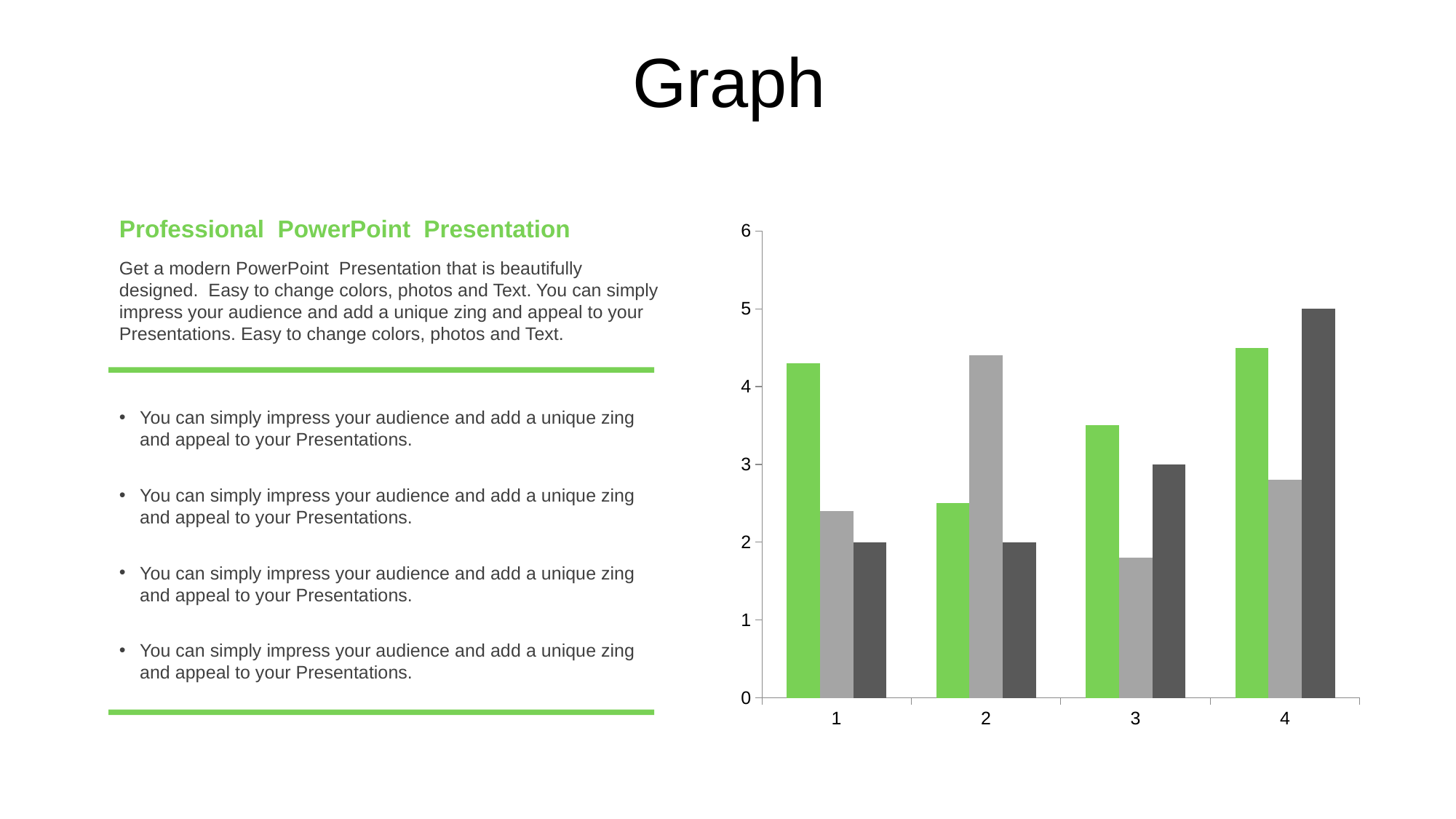

Graph
Professional  PowerPoint  Presentation
Get a modern PowerPoint  Presentation that is beautifully designed.  Easy to change colors, photos and Text. You can simply impress your audience and add a unique zing and appeal to your Presentations. Easy to change colors, photos and Text.

### Chart

| Category |  |  |  |
|---|---|---|---|
You can simply impress your audience and add a unique zing and appeal to your Presentations.
You can simply impress your audience and add a unique zing and appeal to your Presentations.
You can simply impress your audience and add a unique zing and appeal to your Presentations.
You can simply impress your audience and add a unique zing and appeal to your Presentations.